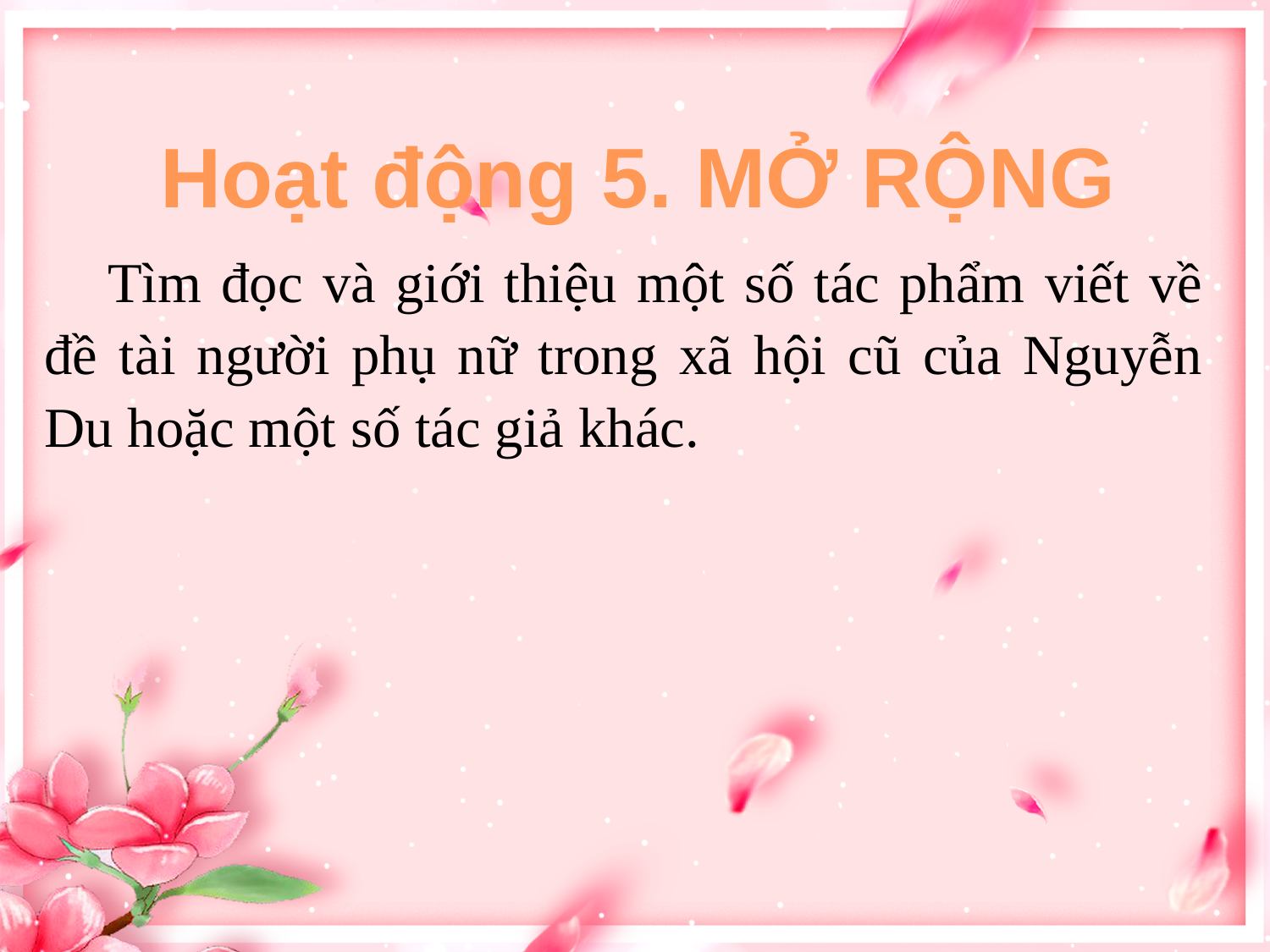

Hoạt động 5. MỞ RỘNG
Tìm đọc và giới thiệu một số tác phẩm viết về đề tài người phụ nữ trong xã hội cũ của Nguyễn Du hoặc một số tác giả khác.